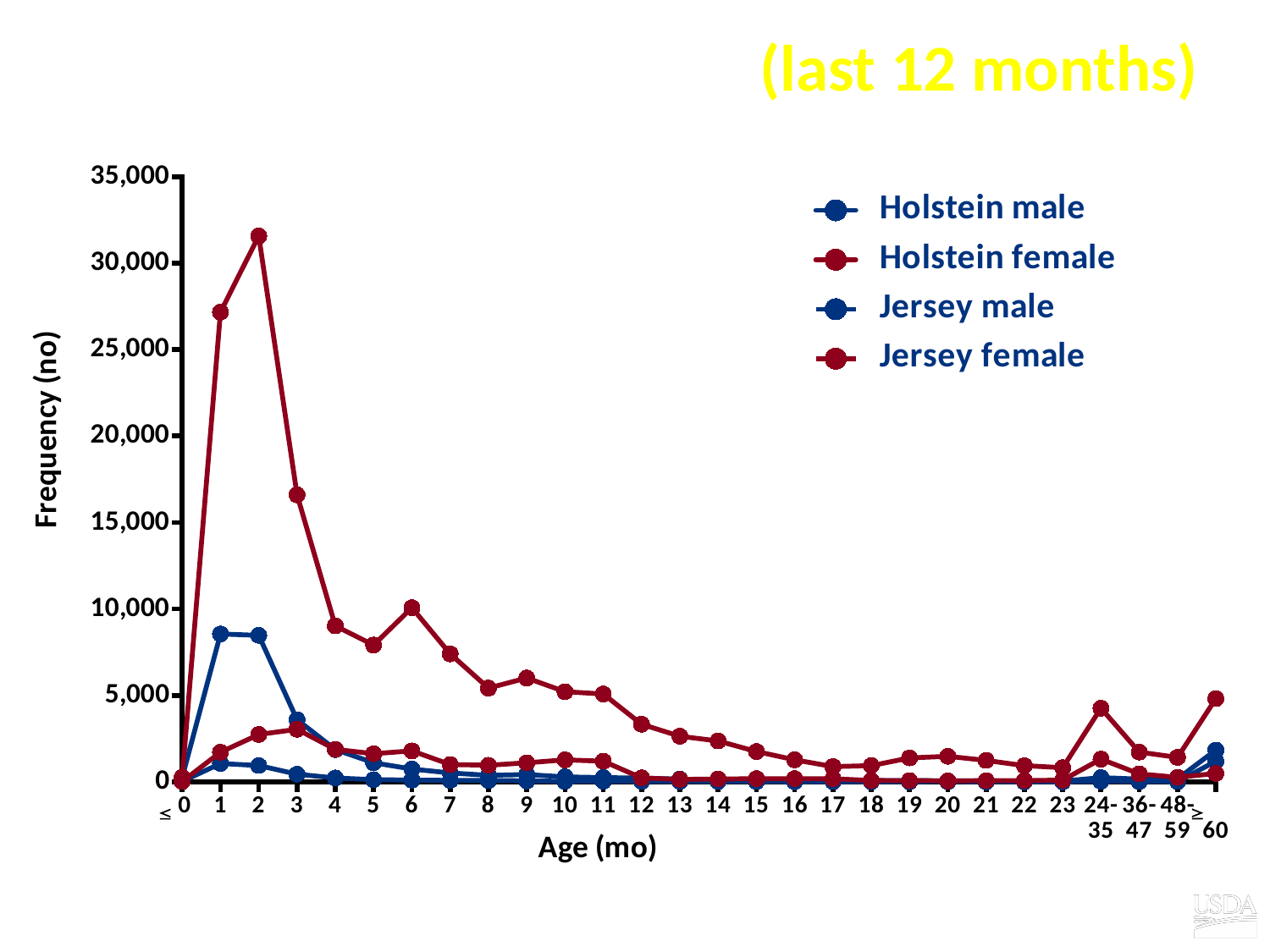

# Genotypes by animal age (last 12 months)

### Chart

| Category |   Holstein male |   Holstein female |   Jersey male |   Jersey female |
|---|---|---|---|---|
|  0 | 258.0 | 255.0 | 23.0 | 17.0 |
| 1 | 8551.0 | 27166.0 | 1061.0 | 1711.0 |
| 2 | 8472.0 | 31572.0 | 942.0 | 2738.0 |
| 3 | 3594.0 | 16601.0 | 441.0 | 3039.0 |
| 4 | 1865.0 | 9020.0 | 224.0 | 1877.0 |
| 5 | 1103.0 | 7910.0 | 124.0 | 1627.0 |
| 6 | 738.0 | 10070.0 | 100.0 | 1789.0 |
| 7 | 514.0 | 7401.0 | 83.0 | 1001.0 |
| 8 | 376.0 | 5421.0 | 77.0 | 958.0 |
| 9 | 421.0 | 6004.0 | 56.0 | 1100.0 |
| 10 | 287.0 | 5212.0 | 27.0 | 1269.0 |
| 11 | 247.0 | 5080.0 | 33.0 | 1193.0 |
| 12 | 216.0 | 3333.0 | 24.0 | 230.0 |
| 13 | 153.0 | 2637.0 | 22.0 | 138.0 |
| 14 | 113.0 | 2362.0 | 21.0 | 166.0 |
| 15 | 76.0 | 1752.0 | 20.0 | 181.0 |
| 16 | 75.0 | 1273.0 | 9.0 | 184.0 |
| 17 | 52.0 | 881.0 | 12.0 | 179.0 |
| 18 | 60.0 | 937.0 | 9.0 | 77.0 |
| 19 | 72.0 | 1383.0 | 10.0 | 70.0 |
| 20 | 50.0 | 1477.0 | 16.0 | 55.0 |
| 21 | 56.0 | 1238.0 | 7.0 | 66.0 |
| 22 | 32.0 | 936.0 | 6.0 | 67.0 |
| 23 | 42.0 | 818.0 | 4.0 | 99.0 |
| 24-
35 | 242.0 | 4257.0 | 34.0 | 1314.0 |
| 36-
47 | 157.0 | 1719.0 | 13.0 | 460.0 |
| 48-
59 | 174.0 | 1415.0 | 14.0 | 261.0 |
|   60 | 1836.0 | 4810.0 | 1188.0 | 484.0 |
≥
≤